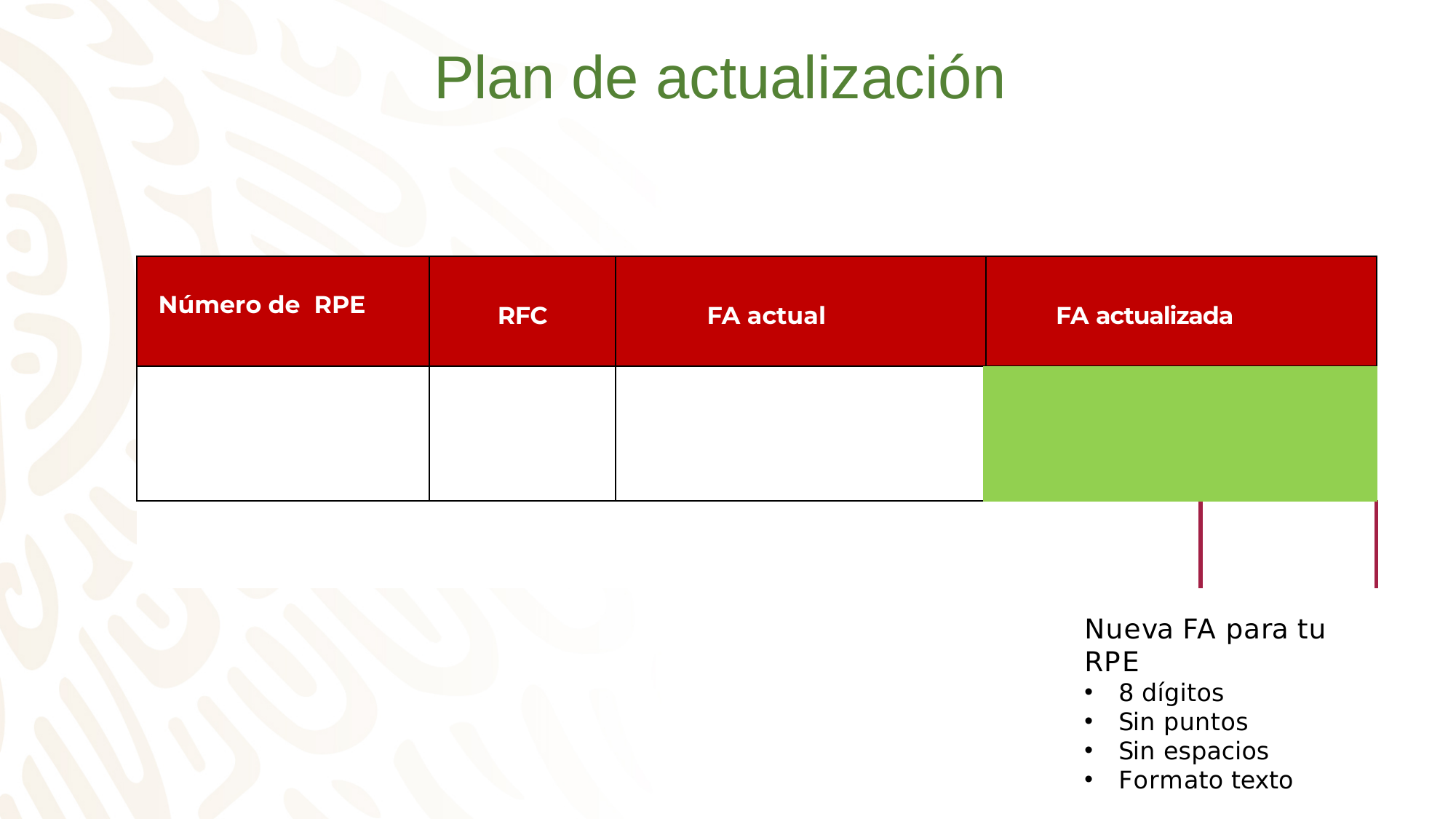

# Plan de actualización
| Número de RPE | RFC | FA actual | FA actualizada |  |
| --- | --- | --- | --- | --- |
|  |  |  |  |  |
|  |  |  |  |  |

Nueva FA para tu RPE
8 dígitos
Sin puntos
Sin espacios
Formato texto